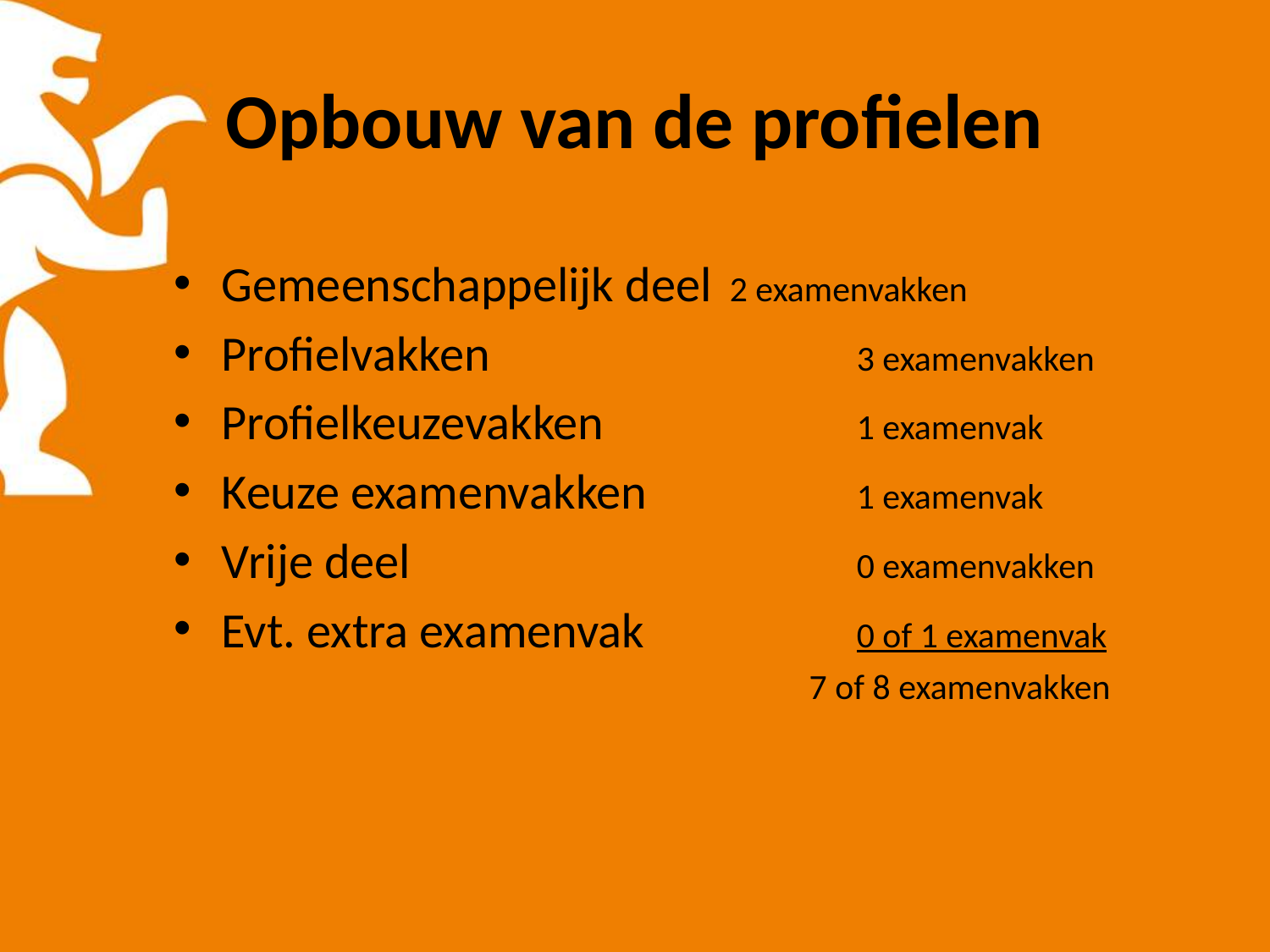

# Opbouw van de profielen
Gemeenschappelijk deel	2 examenvakken
Profielvakken 			3 examenvakken
Profielkeuzevakken		1 examenvak
Keuze examenvakken		1 examenvak
Vrije deel				0 examenvakken
Evt. extra examenvak 		0 of 1 examenvak
	7 of 8 examenvakken